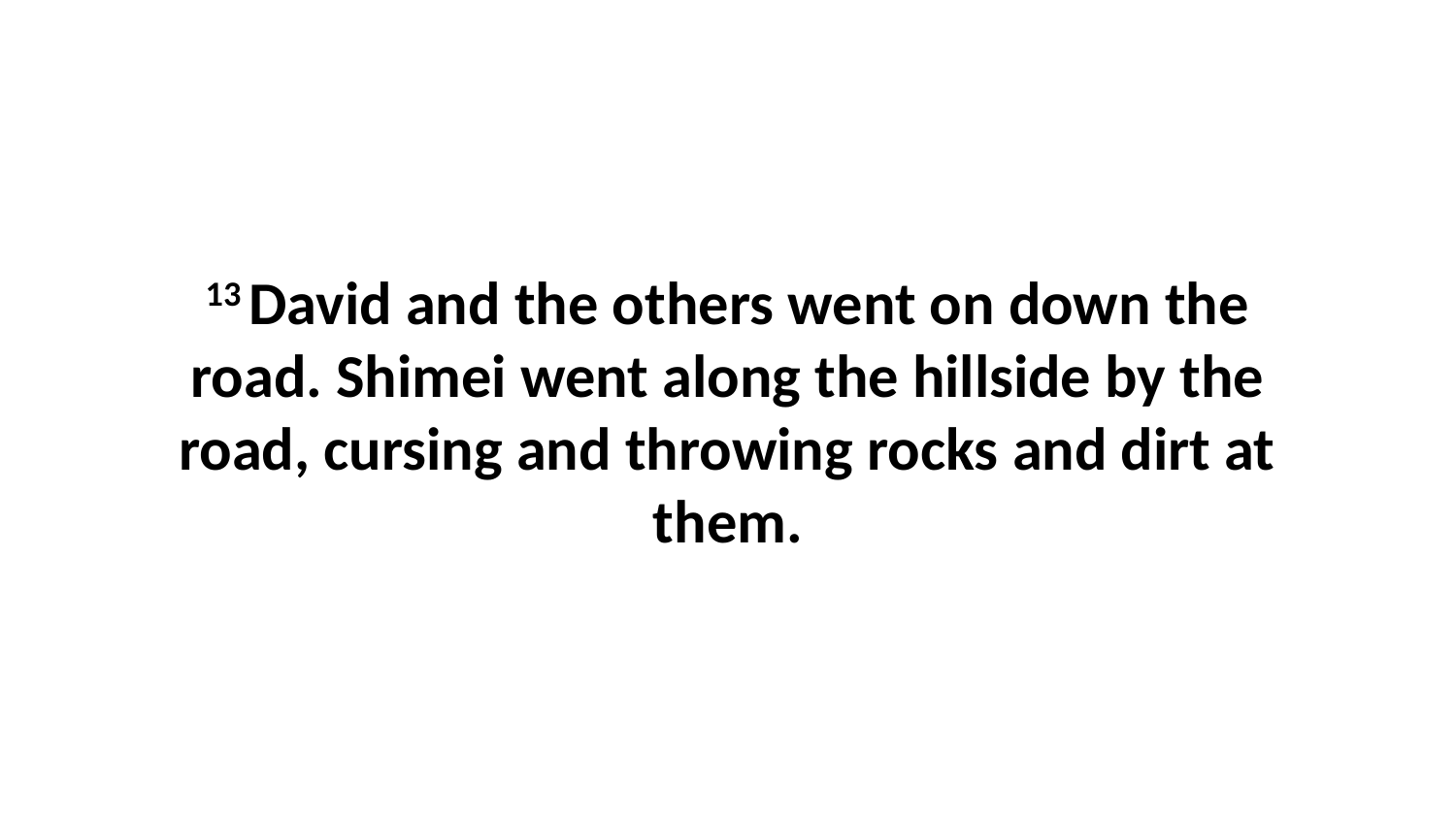

13 David and the others went on down the road. Shimei went along the hillside by the road, cursing and throwing rocks and dirt at them.